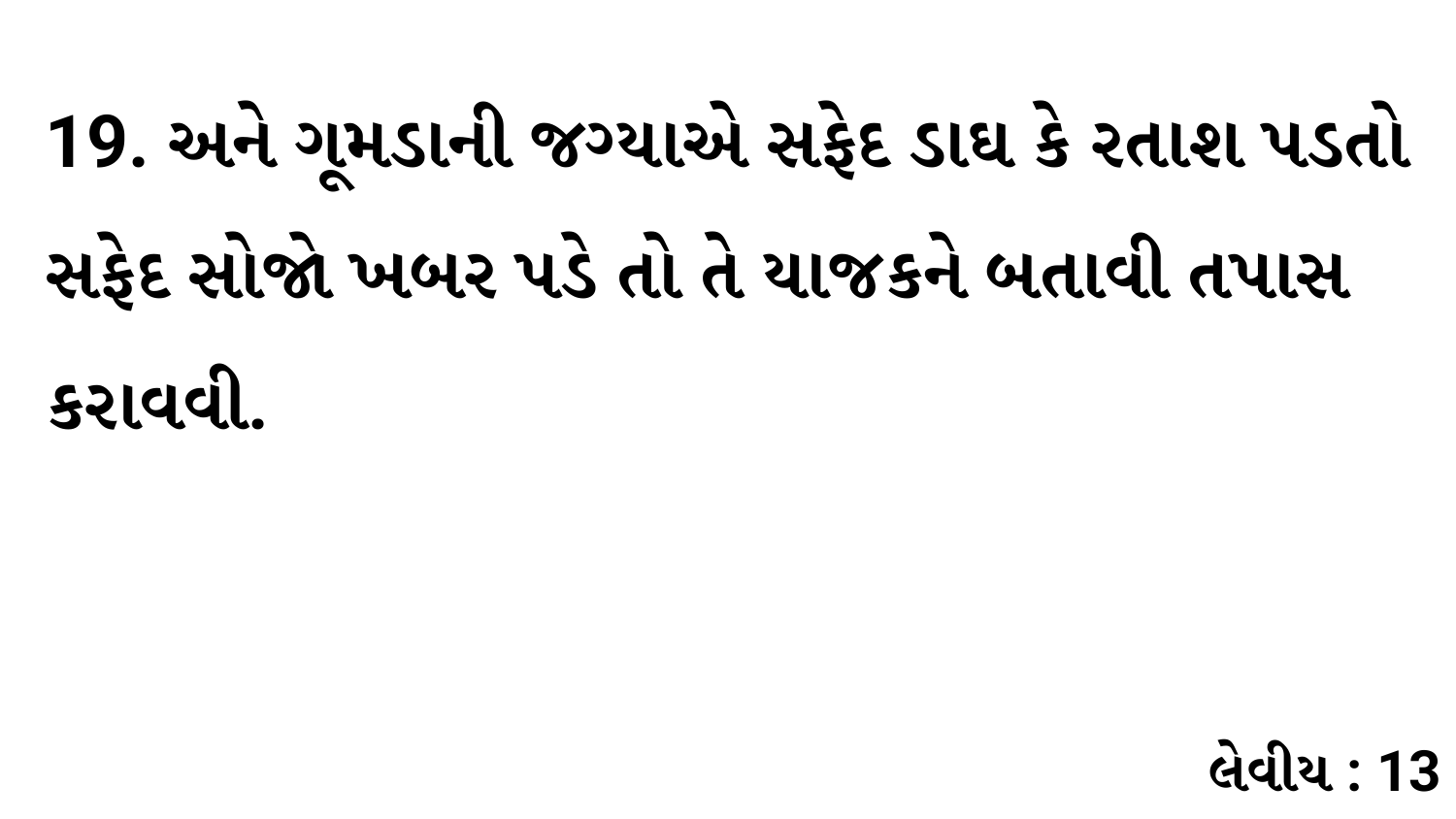

19. અને ગૂમડાની જગ્યાએ સફેદ ડાઘ કે રતાશ પડતો સફેદ સોજો ખબર પડે તો તે યાજકને બતાવી તપાસ કરાવવી.
લેવીય : 13